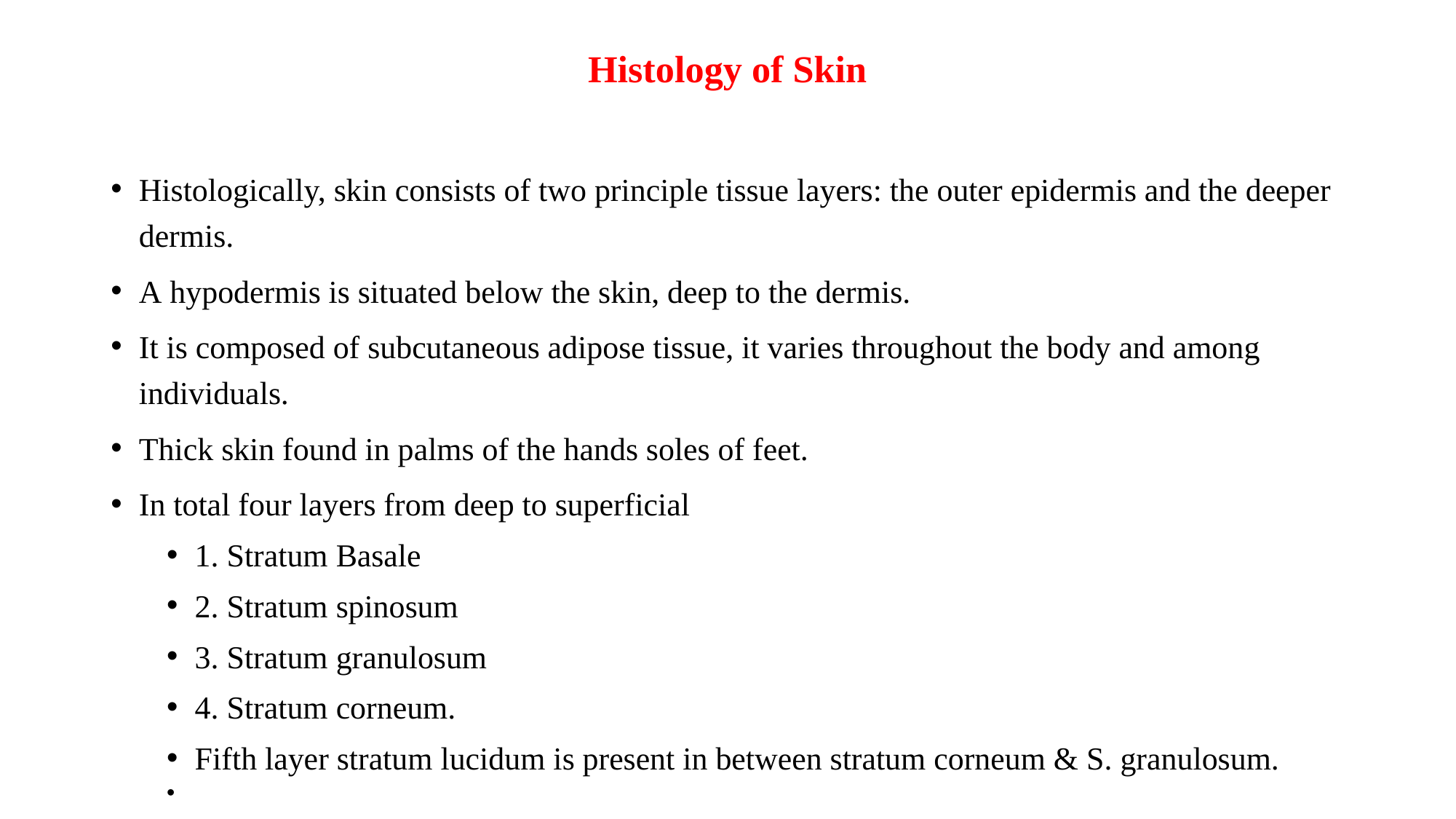

# Histology of Skin
Histologically, skin consists of two principle tissue layers: the outer epidermis and the deeper dermis.
A hypodermis is situated below the skin, deep to the dermis.
It is composed of subcutaneous adipose tissue, it varies throughout the body and among individuals.
Thick skin found in palms of the hands soles of feet.
In total four layers from deep to superficial
1. Stratum Basale
2. Stratum spinosum
3. Stratum granulosum
4. Stratum corneum.
Fifth layer stratum lucidum is present in between stratum corneum & S. granulosum.